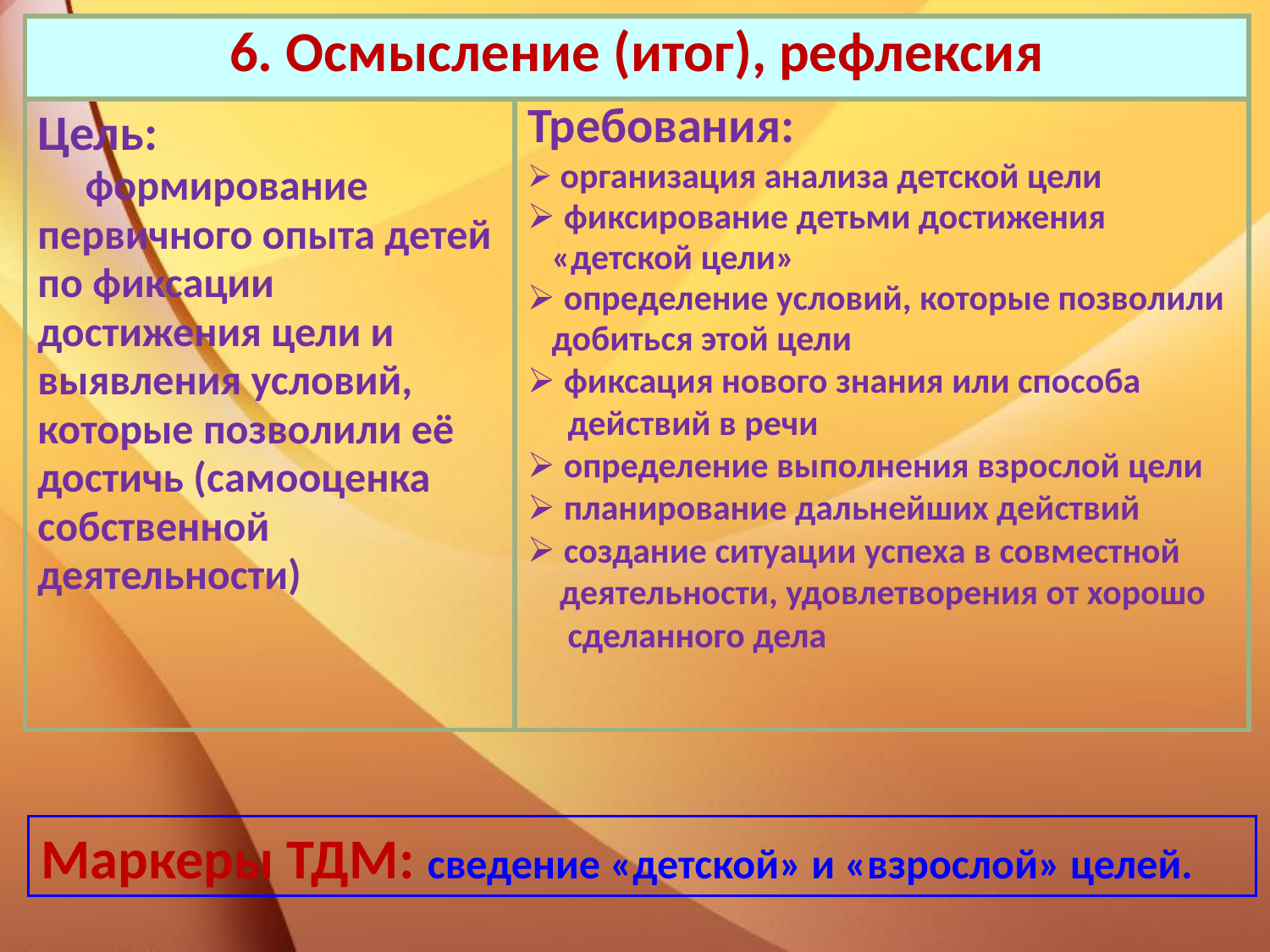

| 6. Осмысление (итог), рефлексия |  |
| --- | --- |
| Цель: формирование первичного опыта детей по фиксации достижения цели и выявления условий, которые позволили её достичь (самооценка собственной деятельности) | Требования: организация анализа детской цели фиксирование детьми достижения «детской цели» определение условий, которые позволили добиться этой цели фиксация нового знания или способа действий в речи определение выполнения взрослой цели планирование дальнейших действий создание ситуации успеха в совместной деятельности, удовлетворения от хорошо сделанного дела |
Маркеры ТДМ: сведение «детской» и «взрослой» целей.